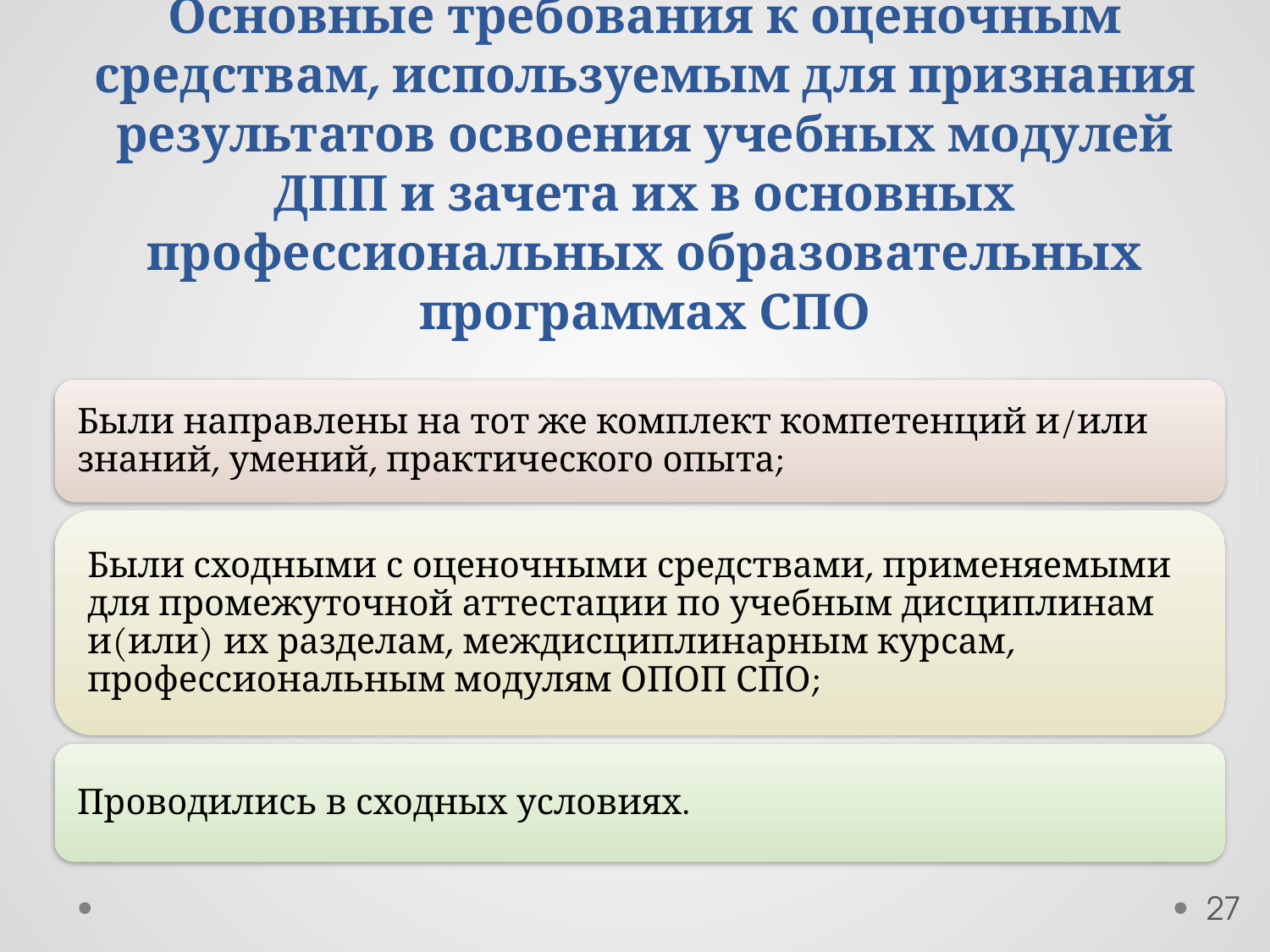

# Основные требования к оценочным средствам, используемым для признания результатов освоения учебных модулей ДПП и зачета их в основных профессиональных образовательных программах СПО
Были направлены на тот же комплект компетенций и/или знаний, умений, практического опыта;
Были сходными с оценочными средствами, применяемыми для промежуточной аттестации по учебным дисциплинам и(или) их разделам, междисциплинарным курсам, профессиональным модулям ОПОП СПО;
Проводились в сходных условиях.
27